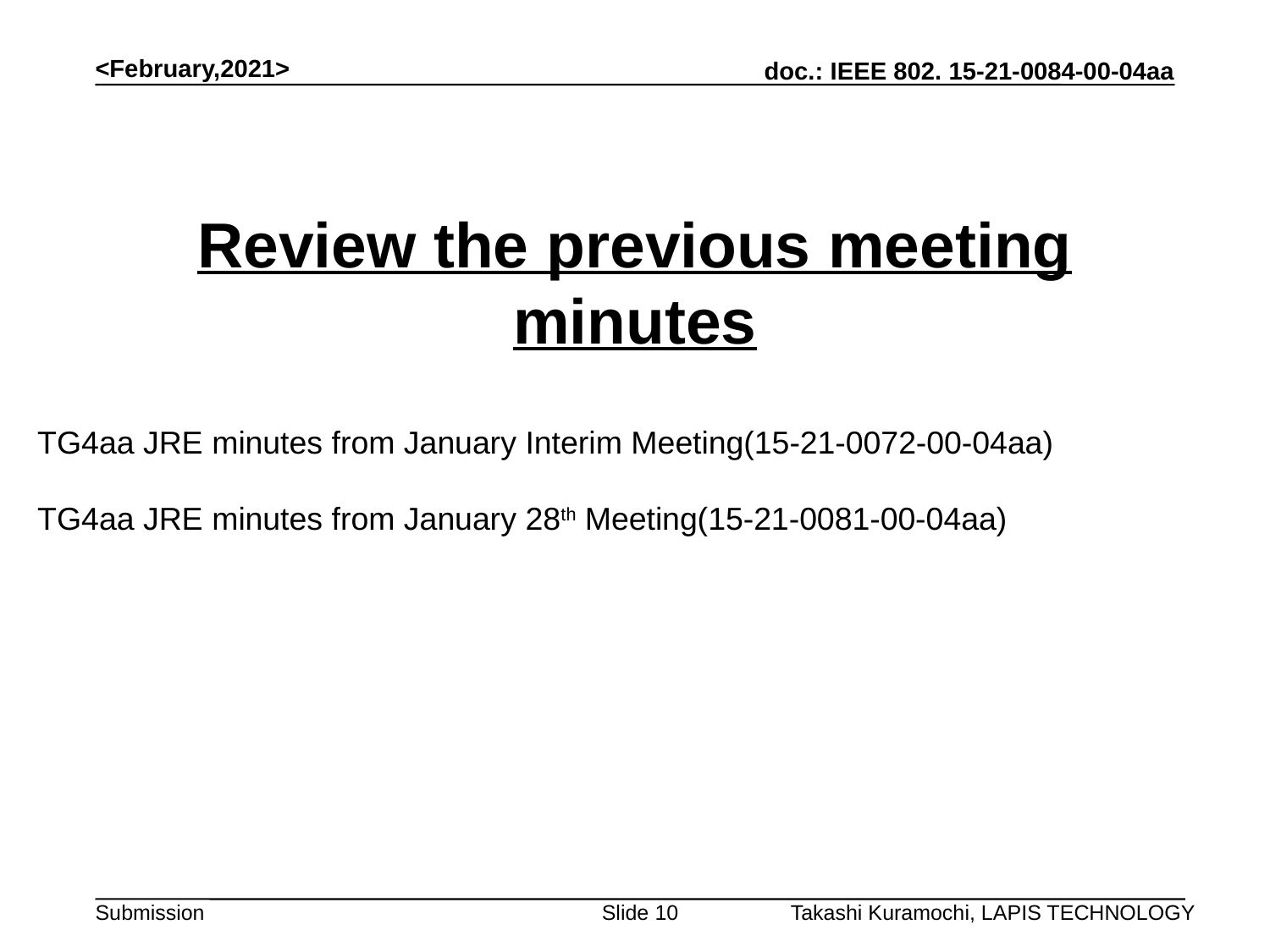

<February,2021>
# Review the previous meeting minutes
TG4aa JRE minutes from January Interim Meeting(15-21-0072-00-04aa)

TG4aa JRE minutes from January 28th Meeting(15-21-0081-00-04aa)

Slide 10
Takashi Kuramochi, LAPIS TECHNOLOGY